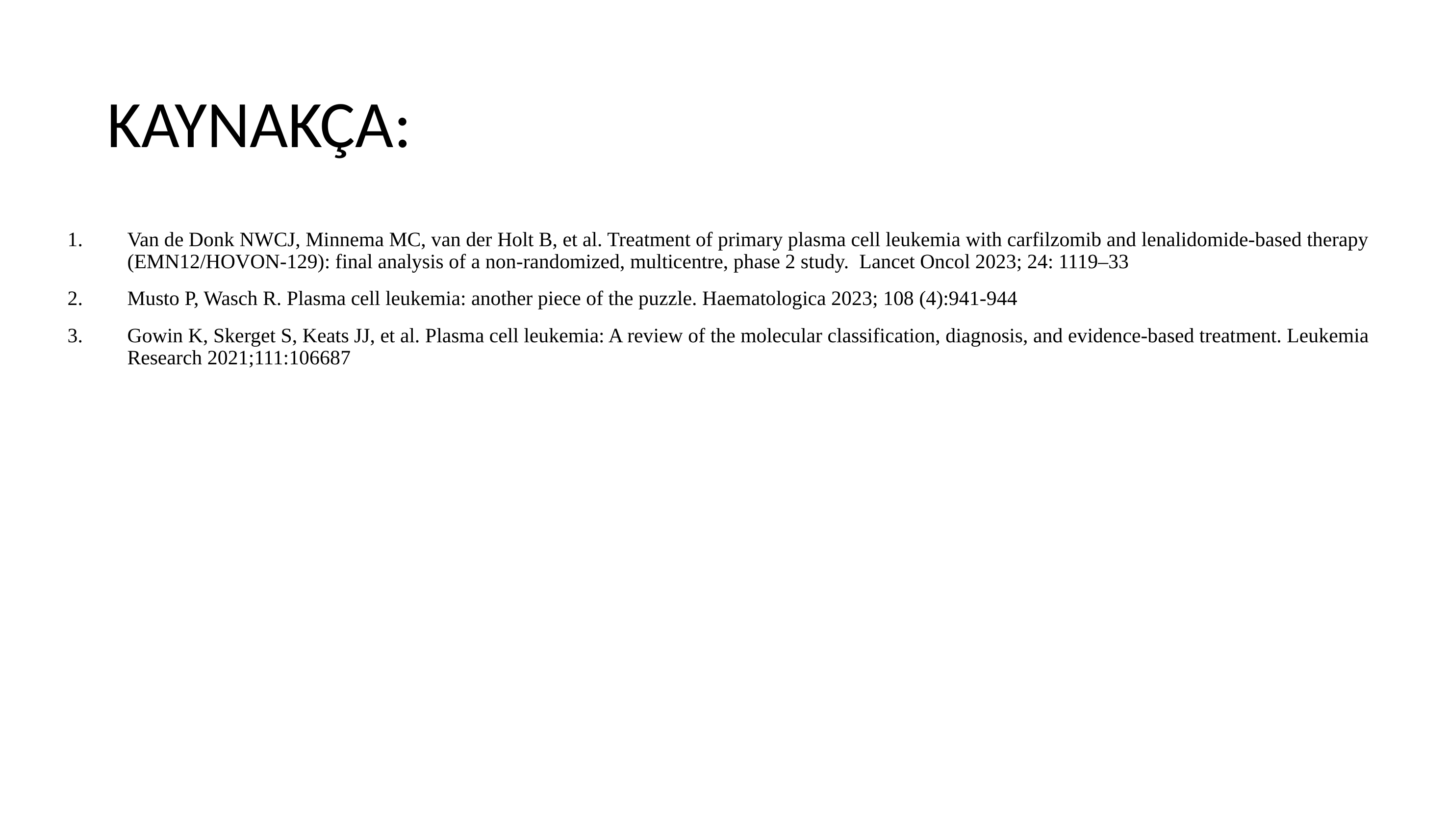

# KAYNAKÇA:
Van de Donk NWCJ, Minnema MC, van der Holt B, et al. Treatment of primary plasma cell leukemia with carfilzomib and lenalidomide-based therapy (EMN12/HOVON-129): final analysis of a non-randomized, multicentre, phase 2 study.  Lancet Oncol 2023; 24: 1119–33
Musto P, Wasch R. Plasma cell leukemia: another piece of the puzzle. Haematologica 2023; 108 (4):941-944
Gowin K, Skerget S, Keats JJ, et al. Plasma cell leukemia: A review of the molecular classification, diagnosis, and evidence-based treatment. Leukemia Research 2021;111:106687